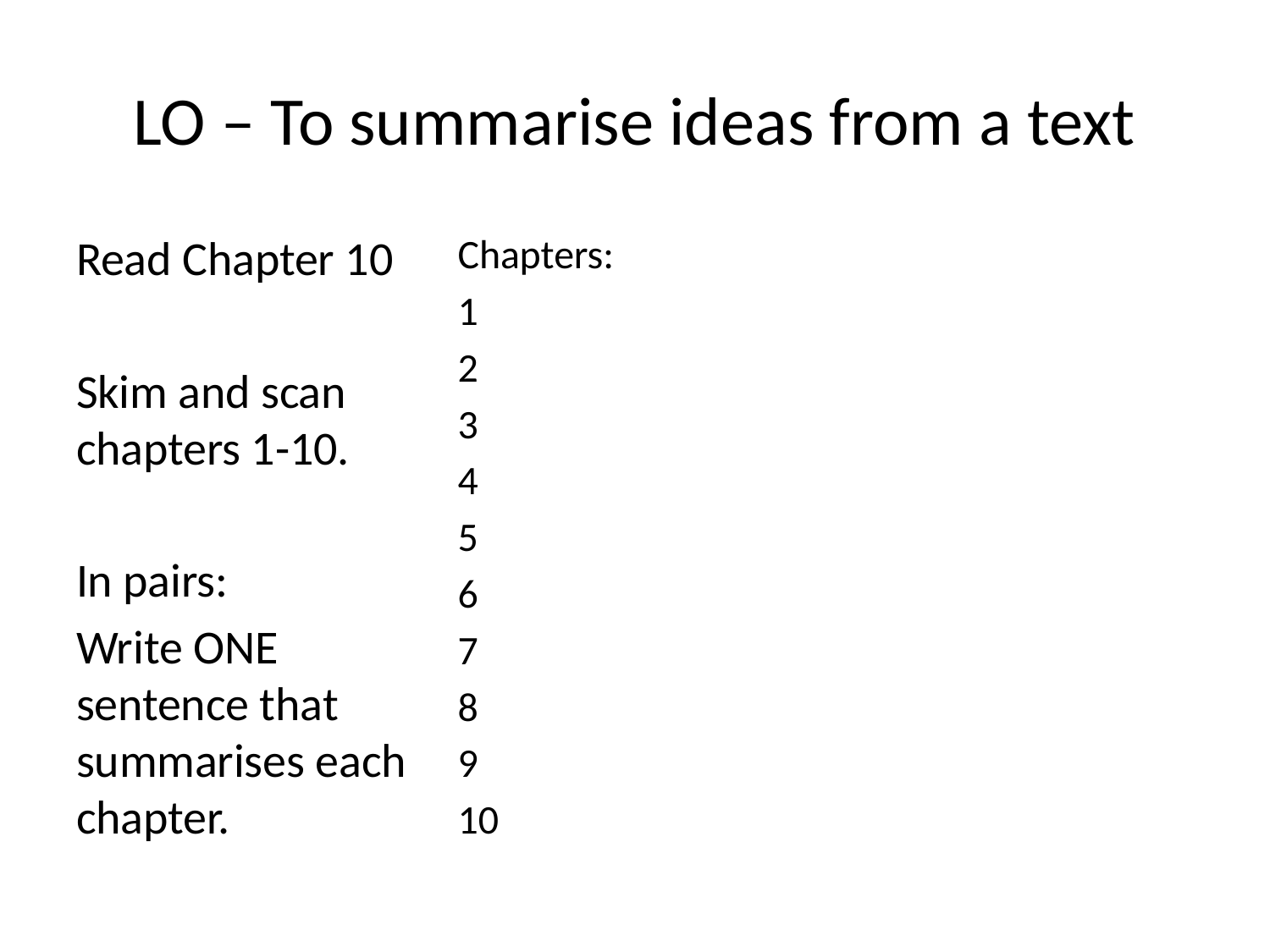

# LO – To summarise ideas from a text
Read Chapter 10

Skim and scan chapters 1-10.

In pairs:
Write ONE sentence that summarises each chapter.

Chapters:
1
2
3
4
5
6
7
8
9
10